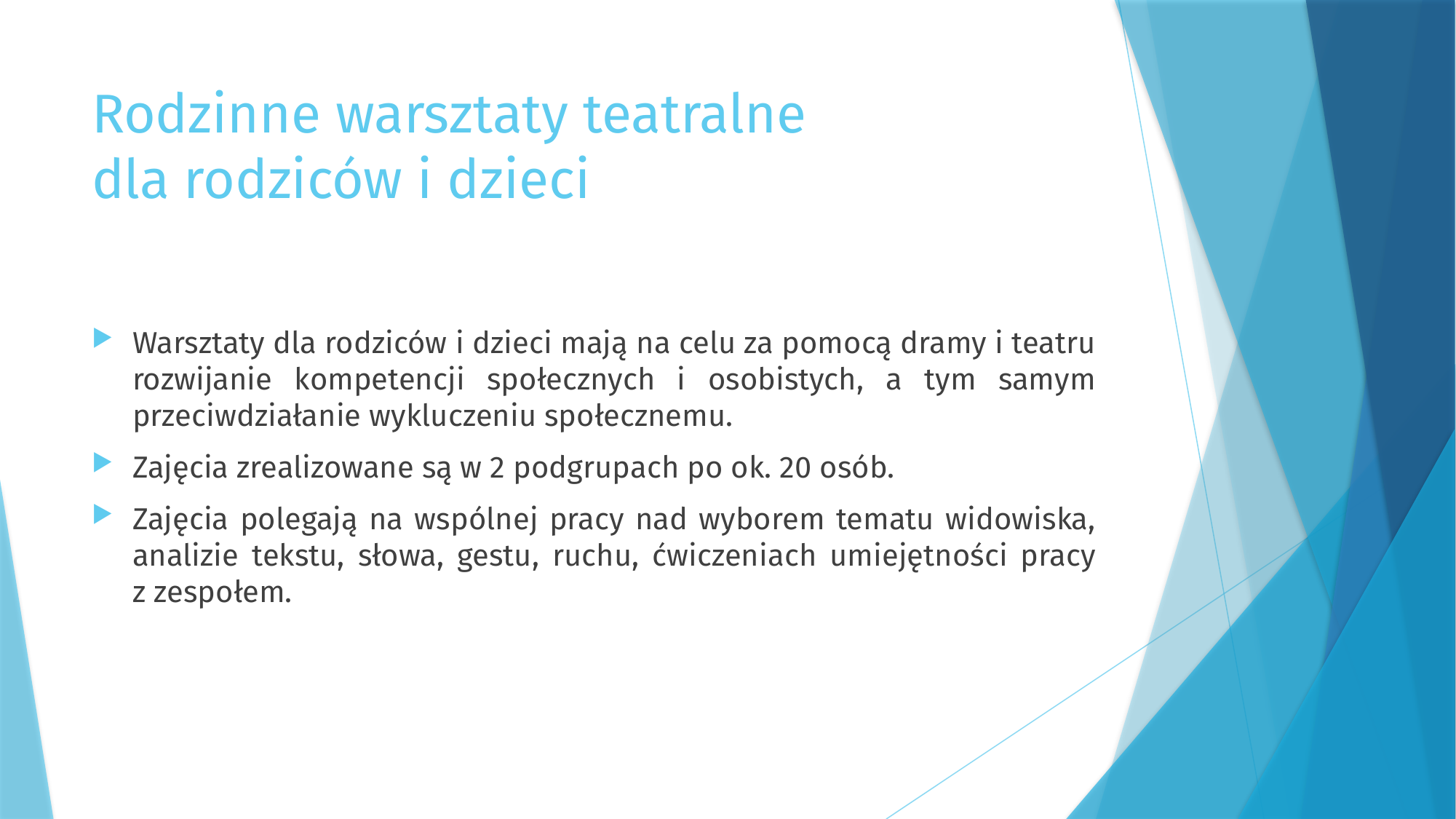

# Rodzinne warsztaty teatralne dla rodziców i dzieci
Warsztaty dla rodziców i dzieci mają na celu za pomocą dramy i teatru rozwijanie kompetencji społecznych i osobistych, a tym samym przeciwdziałanie wykluczeniu społecznemu.
Zajęcia zrealizowane są w 2 podgrupach po ok. 20 osób.
Zajęcia polegają na wspólnej pracy nad wyborem tematu widowiska, analizie tekstu, słowa, gestu, ruchu, ćwiczeniach umiejętności pracy z zespołem.